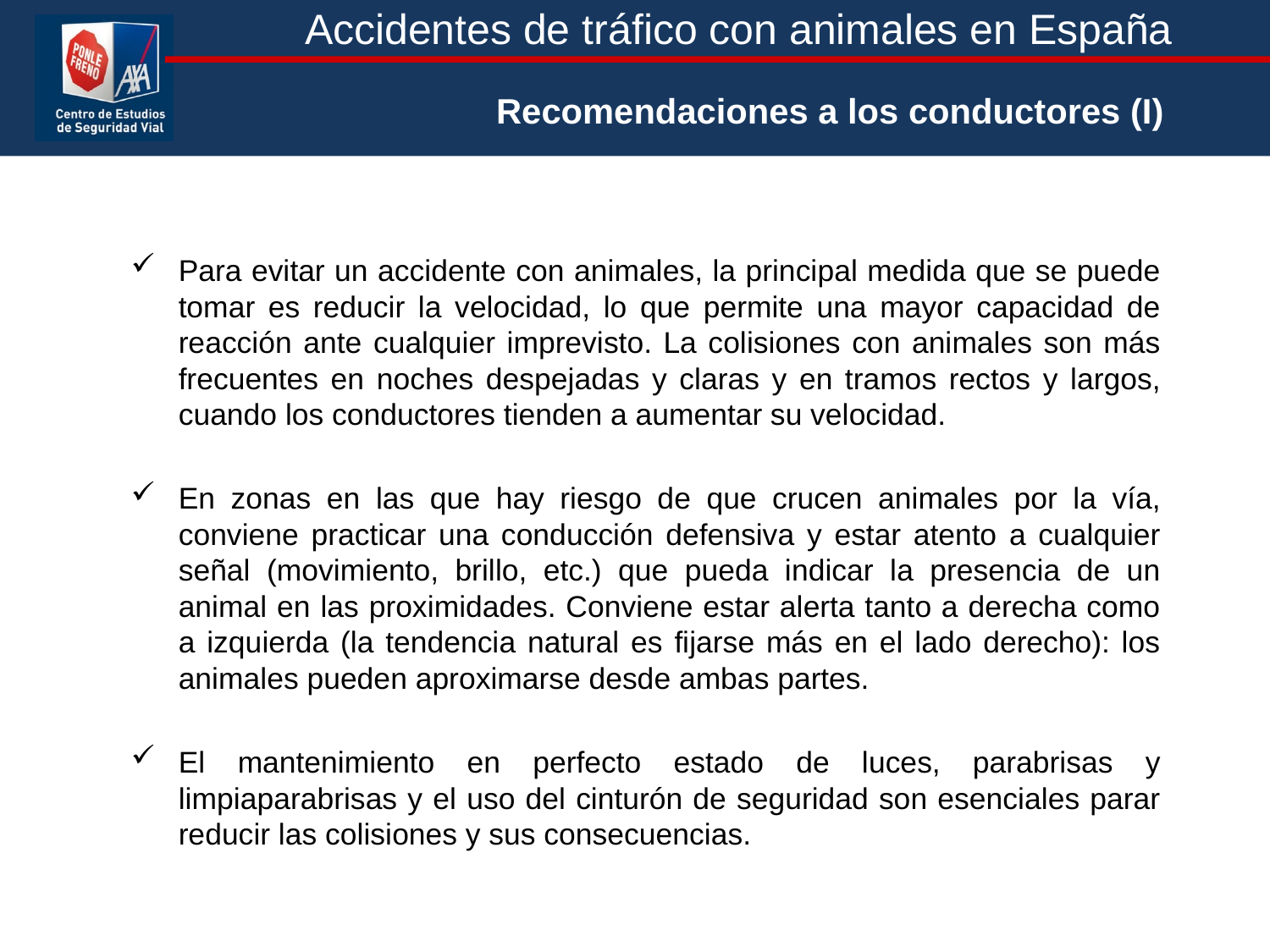

Recomendaciones a los conductores (I)

Para evitar un accidente con animales, la principal medida que se puede tomar es reducir la velocidad, lo que permite una mayor capacidad de reacción ante cualquier imprevisto. La colisiones con animales son más frecuentes en noches despejadas y claras y en tramos rectos y largos, cuando los conductores tienden a aumentar su velocidad.

En zonas en las que hay riesgo de que crucen animales por la vía, conviene practicar una conducción defensiva y estar atento a cualquier señal (movimiento, brillo, etc.) que pueda indicar la presencia de un animal en las proximidades. Conviene estar alerta tanto a derecha como a izquierda (la tendencia natural es fijarse más en el lado derecho): los animales pueden aproximarse desde ambas partes.

El mantenimiento en perfecto estado de luces, parabrisas y limpiaparabrisas y el uso del cinturón de seguridad son esenciales parar reducir las colisiones y sus consecuencias.